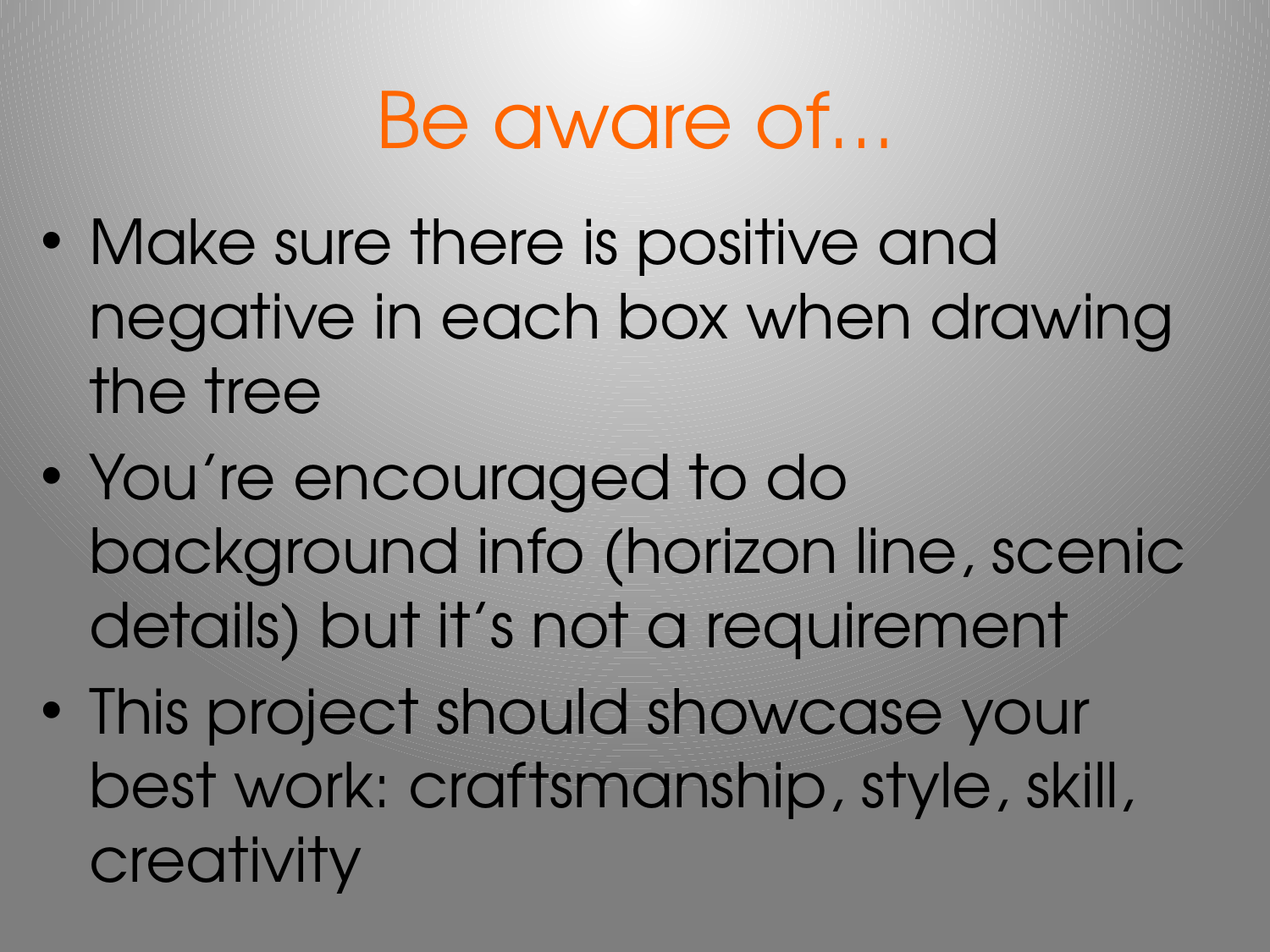

# Be aware of…
Make sure there is positive and negative in each box when drawing the tree
You’re encouraged to do background info (horizon line, scenic details) but it’s not a requirement
This project should showcase your best work: craftsmanship, style, skill, creativity